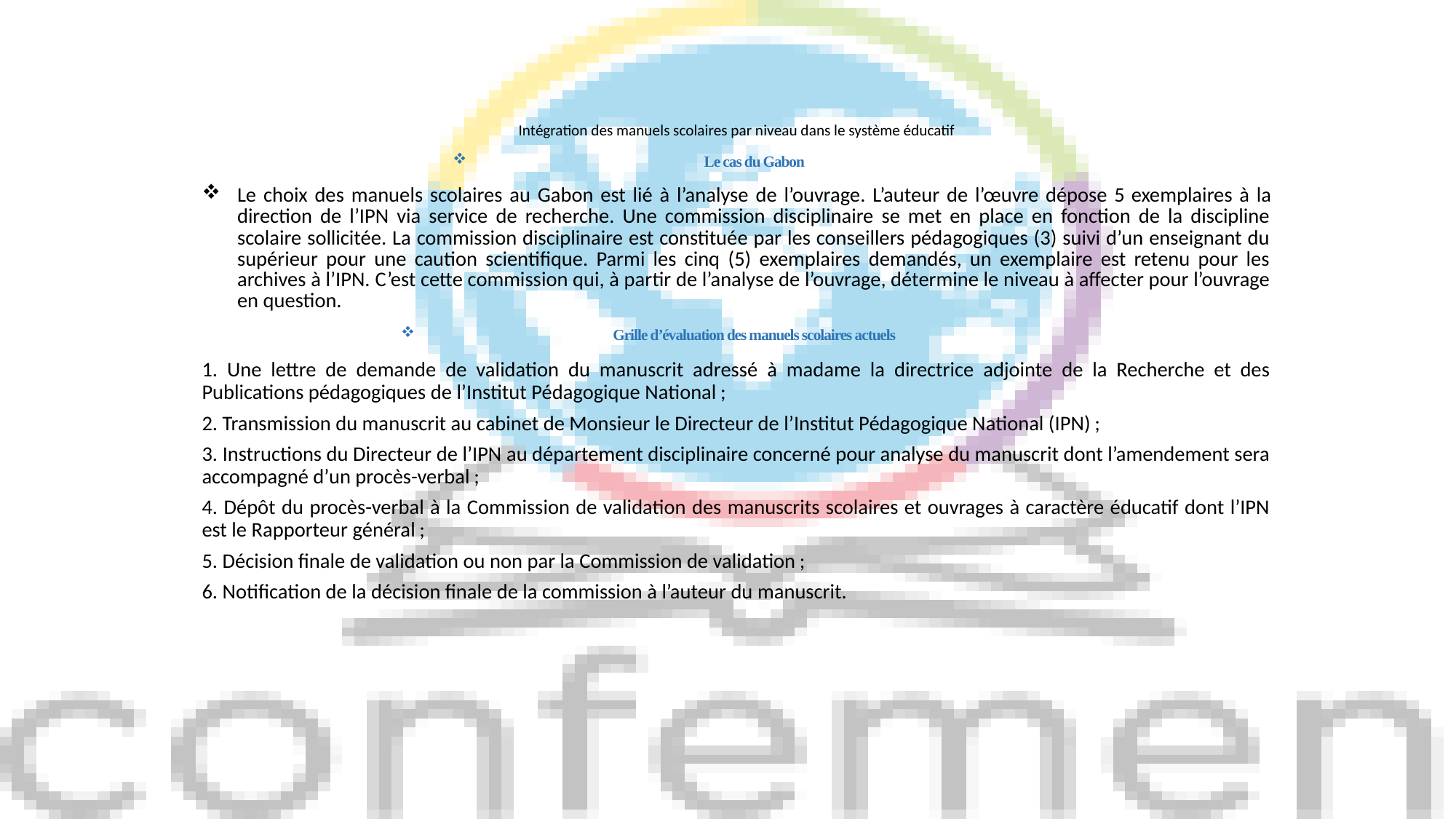

Intégration des manuels scolaires par niveau dans le système éducatif
Le cas du Gabon
Le choix des manuels scolaires au Gabon est lié à l’analyse de l’ouvrage. L’auteur de l’œuvre dépose 5 exemplaires à la direction de l’IPN via service de recherche. Une commission disciplinaire se met en place en fonction de la discipline scolaire sollicitée. La commission disciplinaire est constituée par les conseillers pédagogiques (3) suivi d’un enseignant du supérieur pour une caution scientifique. Parmi les cinq (5) exemplaires demandés, un exemplaire est retenu pour les archives à l’IPN. C’est cette commission qui, à partir de l’analyse de l’ouvrage, détermine le niveau à affecter pour l’ouvrage en question.
Grille d’évaluation des manuels scolaires actuels
1. Une lettre de demande de validation du manuscrit adressé à madame la directrice adjointe de la Recherche et des Publications pédagogiques de l’Institut Pédagogique National ;
2. Transmission du manuscrit au cabinet de Monsieur le Directeur de l’Institut Pédagogique National (IPN) ;
3. Instructions du Directeur de l’IPN au département disciplinaire concerné pour analyse du manuscrit dont l’amendement sera accompagné d’un procès-verbal ;
4. Dépôt du procès-verbal à la Commission de validation des manuscrits scolaires et ouvrages à caractère éducatif dont l’IPN est le Rapporteur général ;
5. Décision finale de validation ou non par la Commission de validation ;
6. Notification de la décision finale de la commission à l’auteur du manuscrit.

#